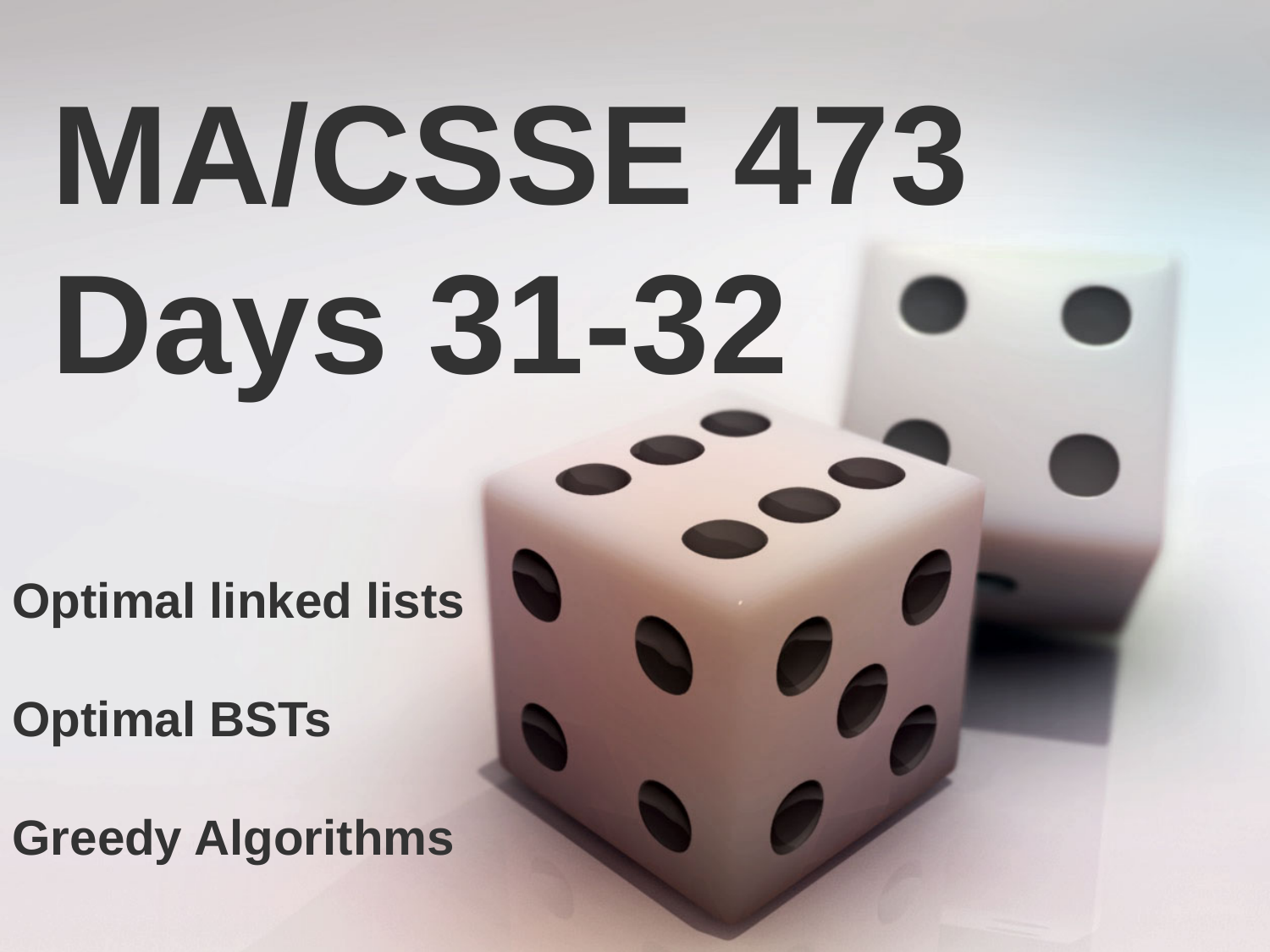

MA/CSSE 473 Days 31-32

Optimal linked lists

Optimal BSTs

Greedy Algorithms